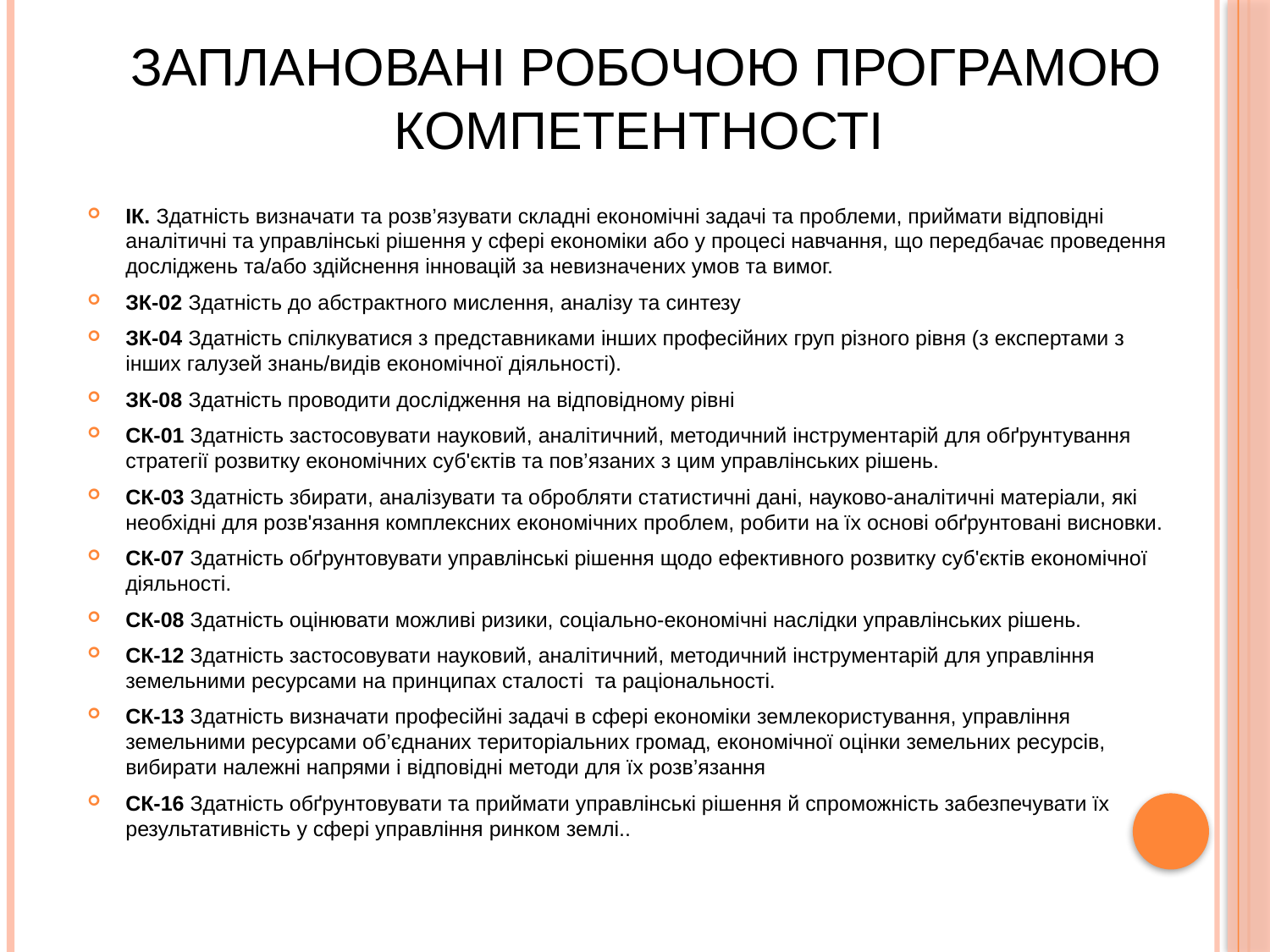

# Заплановані робочою програмою компетентності
ІК. Здатність визначати та розв’язувати складні економічні задачі та проблеми, приймати відповідні аналітичні та управлінські рішення у сфері економіки або у процесі навчання, що передбачає проведення досліджень та/або здійснення інновацій за невизначених умов та вимог.
ЗК-02 Здатність до абстрактного мислення, аналізу та синтезу
ЗК-04 Здатність спілкуватися з представниками інших професійних груп різного рівня (з експертами з інших галузей знань/видів економічної діяльності).
ЗК-08 Здатність проводити дослідження на відповідному рівні
СК-01 Здатність застосовувати науковий, аналітичний, методичний інструментарій для обґрунтування стратегії розвитку економічних суб'єктів та пов’язаних з цим управлінських рішень.
СК-03 Здатність збирати, аналізувати та обробляти статистичні дані, науково-аналітичні матеріали, які необхідні для розв'язання комплексних економічних проблем, робити на їх основі обґрунтовані висновки.
СК-07 Здатність обґрунтовувати управлінські рішення щодо ефективного розвитку суб'єктів економічної діяльності.
СК-08 Здатність оцінювати можливі ризики, соціально-економічні наслідки управлінських рішень.
СК-12 Здатність застосовувати науковий, аналітичний, методичний інструментарій для управління земельними ресурсами на принципах сталості  та раціональності.
СК-13 Здатність визначати професійні задачі в сфері економіки землекористування, управління земельними ресурсами об’єднаних територіальних громад, економічної оцінки земельних ресурсів, вибирати належні напрями і відповідні методи для їх розв’язання
СК-16 Здатність обґрунтовувати та приймати управлінські рішення й спроможність забезпечувати їх результативність у сфері управління ринком землі..